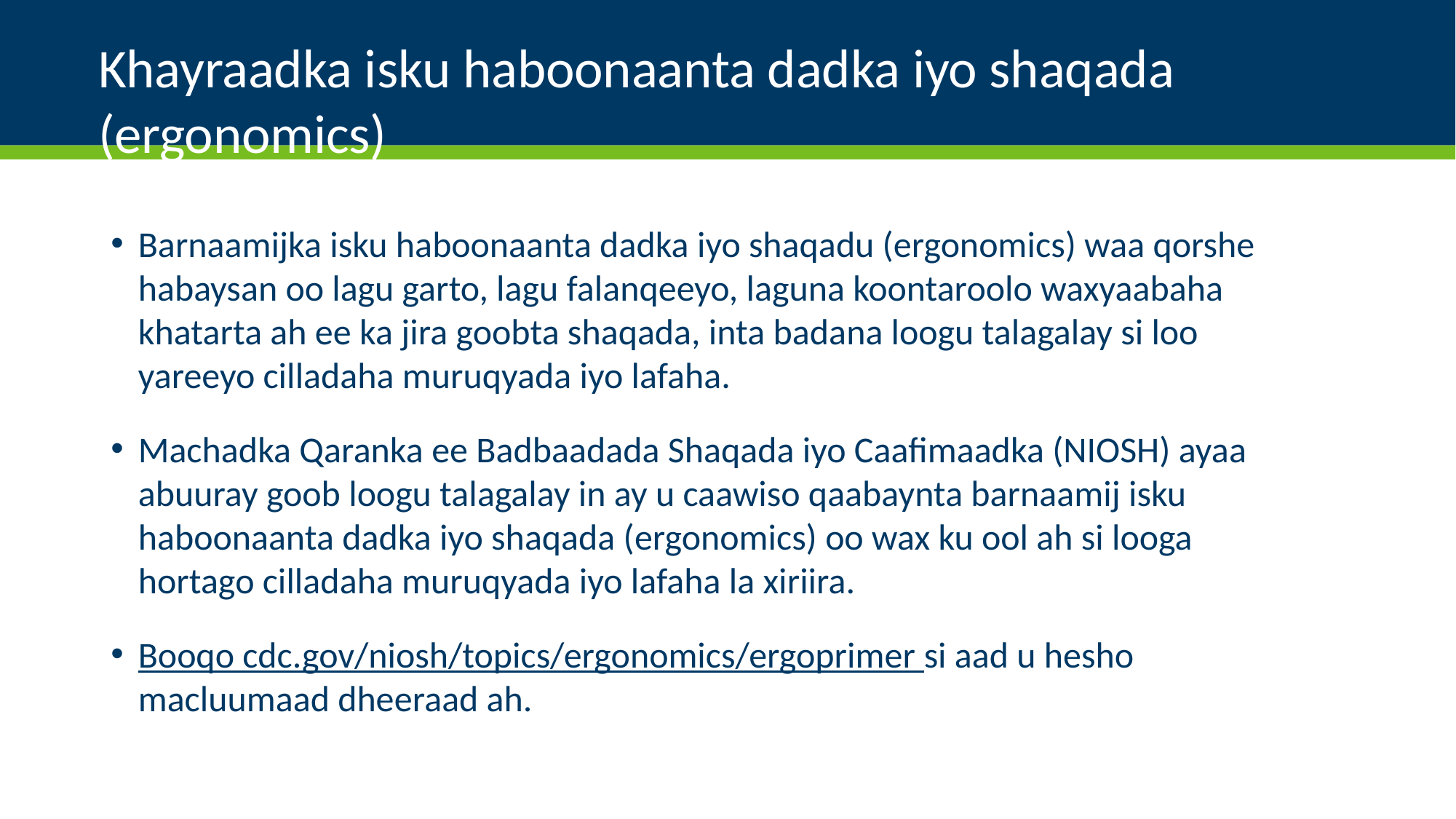

# Khayraadka isku haboonaanta dadka iyo shaqada (ergonomics)
Barnaamijka isku haboonaanta dadka iyo shaqadu (ergonomics) waa qorshe habaysan oo lagu garto, lagu falanqeeyo, laguna koontaroolo waxyaabaha khatarta ah ee ka jira goobta shaqada, inta badana loogu talagalay si loo yareeyo cilladaha muruqyada iyo lafaha.
Machadka Qaranka ee Badbaadada Shaqada iyo Caafimaadka (NIOSH) ayaa abuuray goob loogu talagalay in ay u caawiso qaabaynta barnaamij isku haboonaanta dadka iyo shaqada (ergonomics) oo wax ku ool ah si looga hortago cilladaha muruqyada iyo lafaha la xiriira.
Booqo cdc.gov/niosh/topics/ergonomics/ergoprimer si aad u hesho macluumaad dheeraad ah.